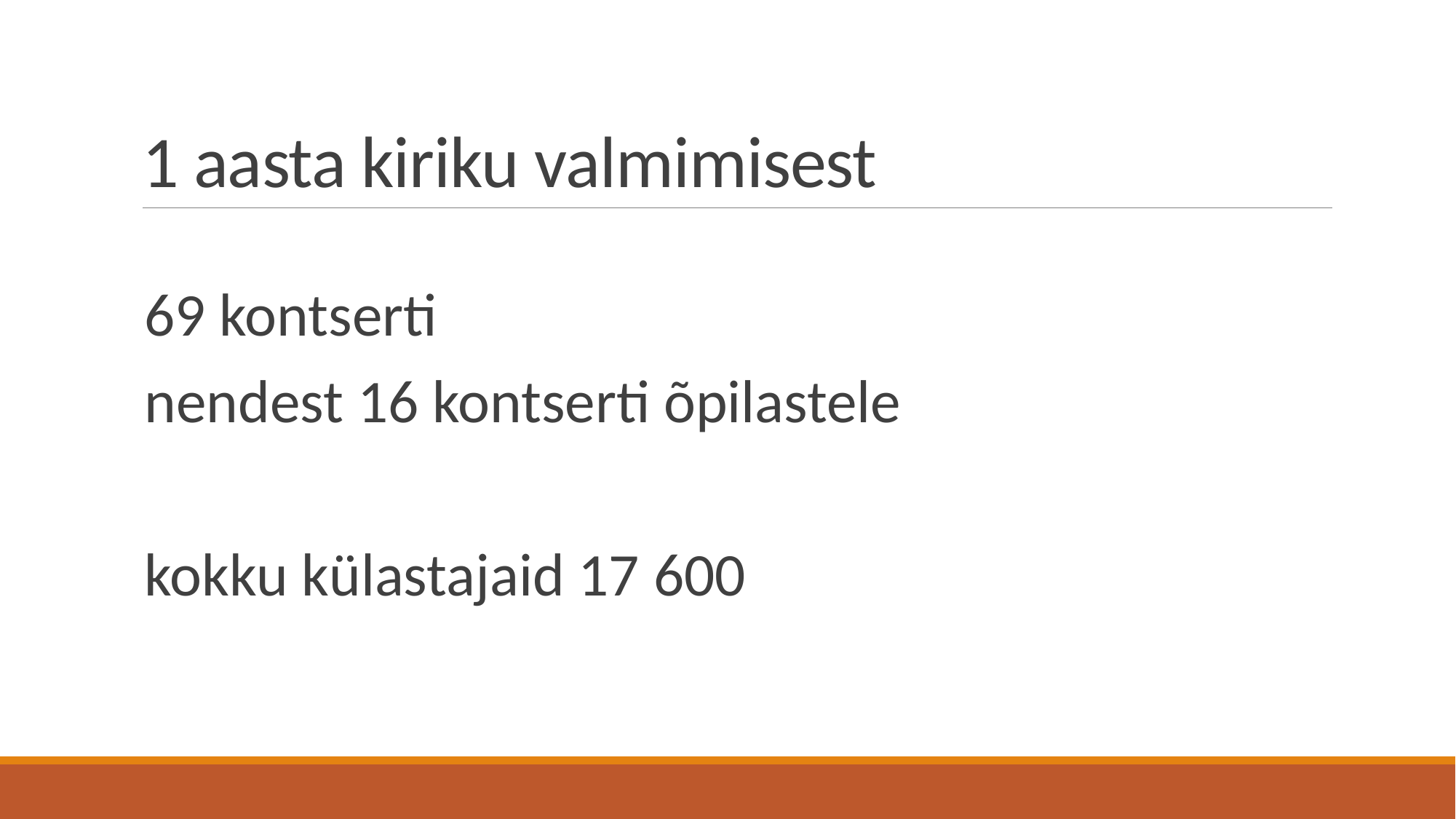

# 1 aasta kiriku valmimisest

69 kontserti
nendest 16 kontserti õpilastele

kokku külastajaid 17 600